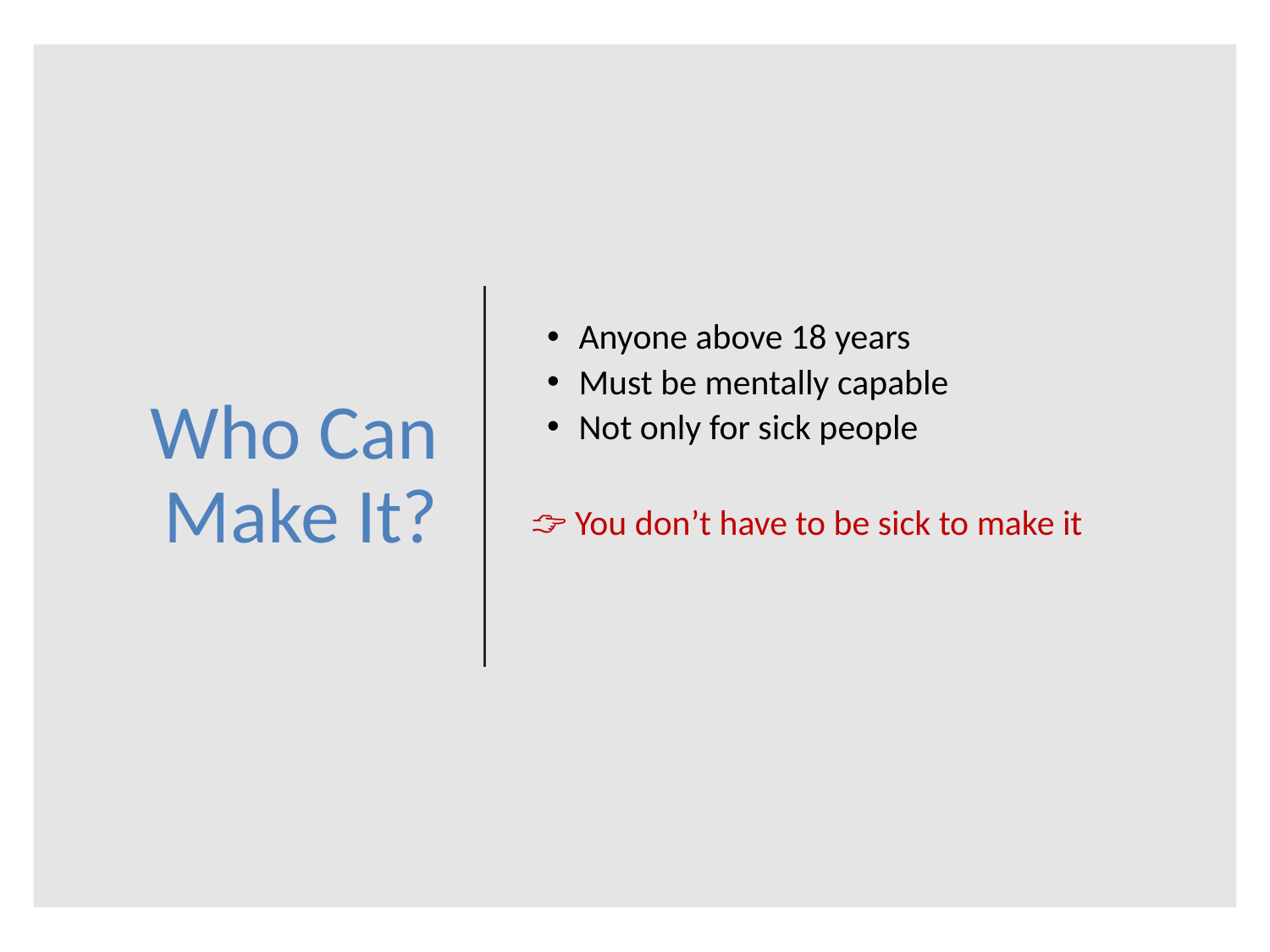

# Who Can Make It?
Anyone above 18 years
Must be mentally capable
Not only for sick people
👉 You don’t have to be sick to make it